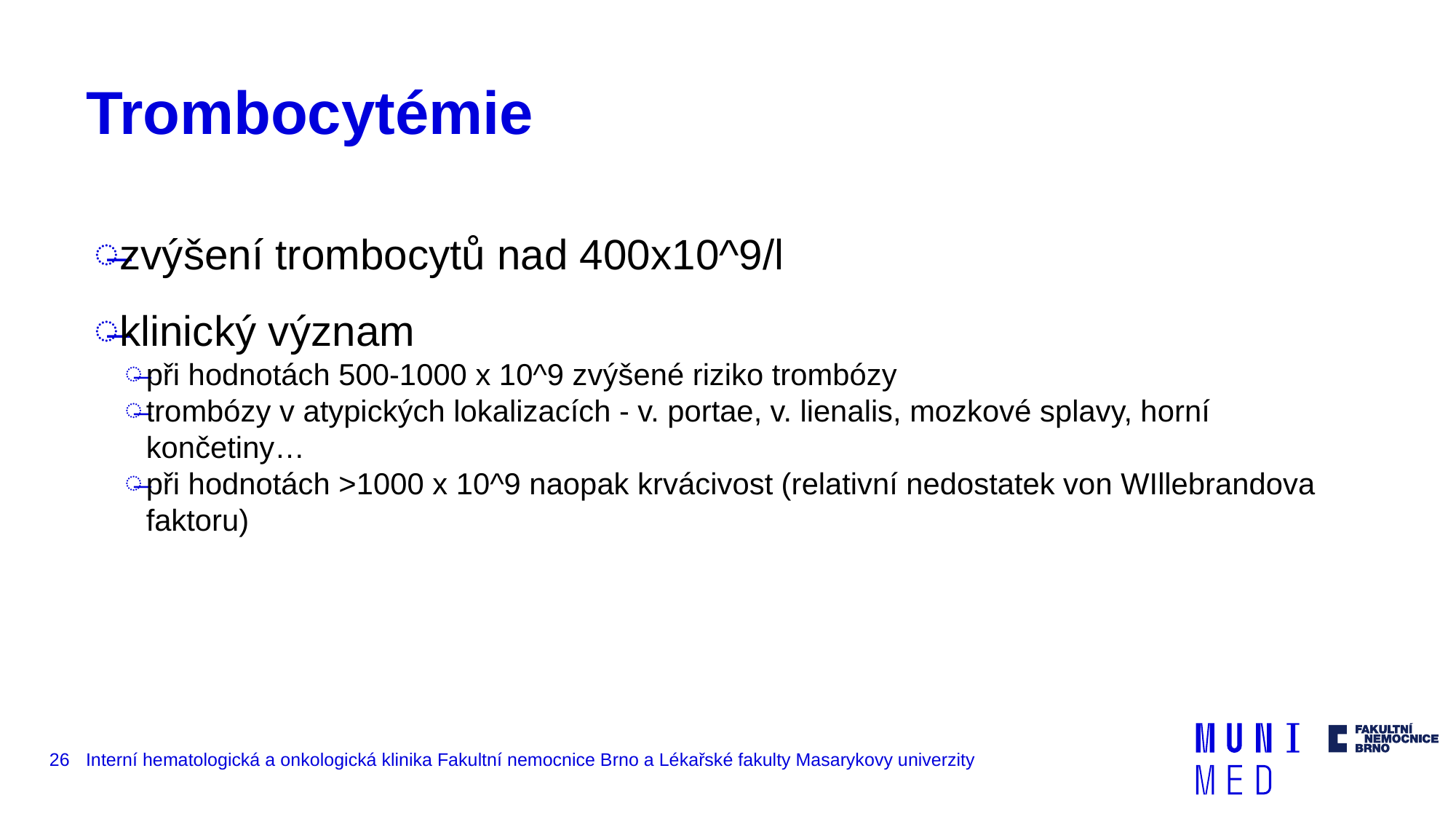

# Trombocytémie
zvýšení trombocytů nad 400x10^9/l
klinický význam
při hodnotách 500-1000 x 10^9 zvýšené riziko trombózy
trombózy v atypických lokalizacích - v. portae, v. lienalis, mozkové splavy, horní končetiny…
při hodnotách >1000 x 10^9 naopak krvácivost (relativní nedostatek von WIllebrandova faktoru)

26
Interní hematologická a onkologická klinika Fakultní nemocnice Brno a Lékařské fakulty Masarykovy univerzity